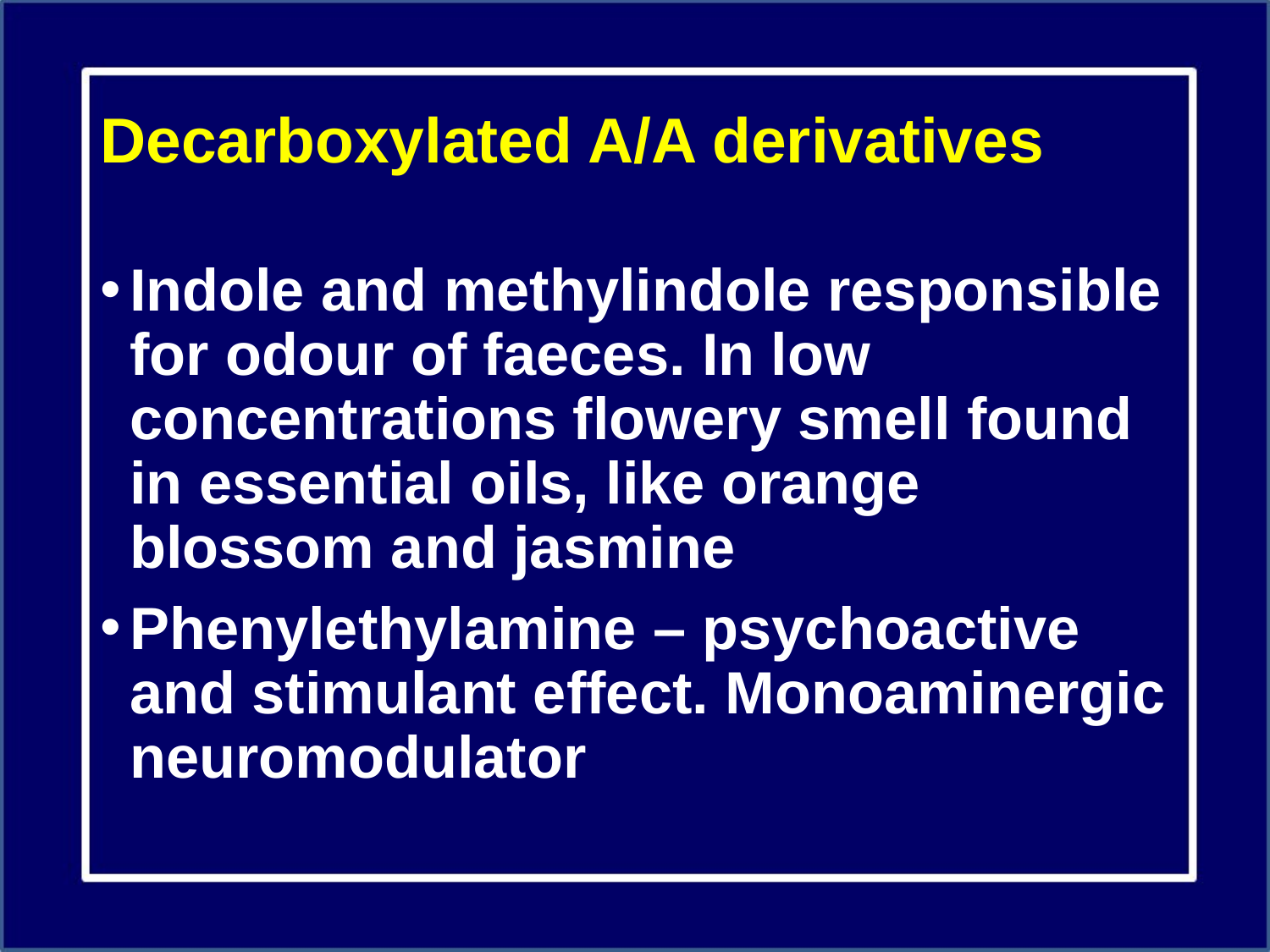

# Decarboxylated A/A derivatives
Indole and methylindole responsible for odour of faeces. In low concentrations flowery smell found in essential oils, like orange blossom and jasmine
Phenylethylamine – psychoactive and stimulant effect. Monoaminergic neuromodulator